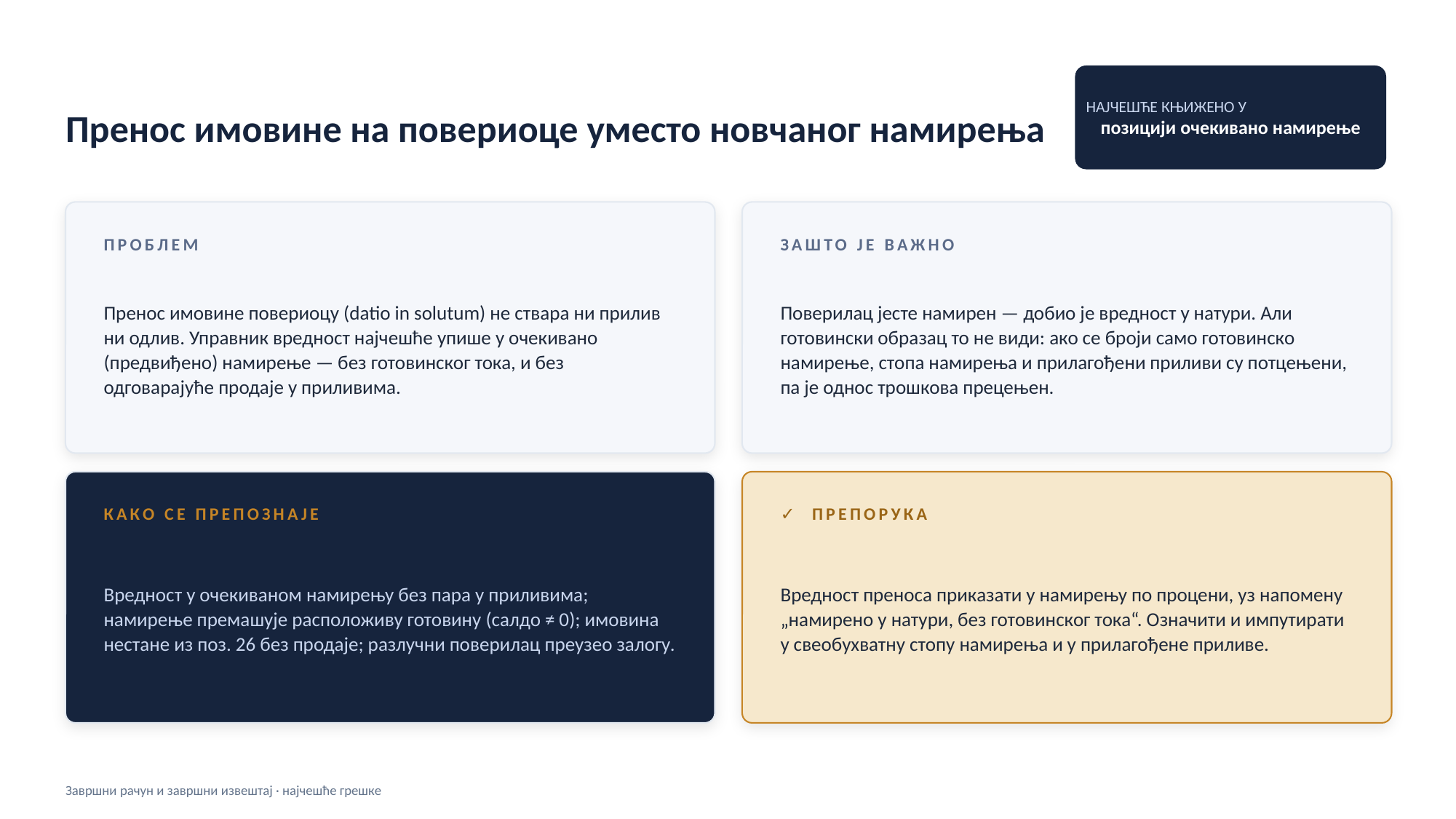

НАЈЧЕШЋЕ КЊИЖЕНО У
позицији очекивано намирење
Пренос имовине на повериоце уместо новчаног намирења

ПРОБЛЕМ
ЗАШТО ЈЕ ВАЖНО
Пренос имовине повериоцу (datio in solutum) не ствара ни прилив ни одлив. Управник вредност најчешће упише у очекивано (предвиђено) намирење — без готовинског тока, и без одговарајуће продаје у приливима.
Поверилац јесте намирен — добио је вредност у натури. Али готовински образац то не види: ако се броји само готовинско намирење, стопа намирења и прилагођени приливи су потцењени, па је однос трошкова прецењен.

КАКО СЕ ПРЕПОЗНАЈЕ
✓  ПРЕПОРУКА
Вредност у очекиваном намирењу без пара у приливима; намирење премашује расположиву готовину (салдо ≠ 0); имовина нестане из поз. 26 без продаје; разлучни поверилац преузео залогу.
Вредност преноса приказати у намирењу по процени, уз напомену „намирено у натури, без готовинског тока“. Означити и импутирати у свеобухватну стопу намирења и у прилагођене приливе.
Завршни рачун и завршни извештај · најчешће грешке